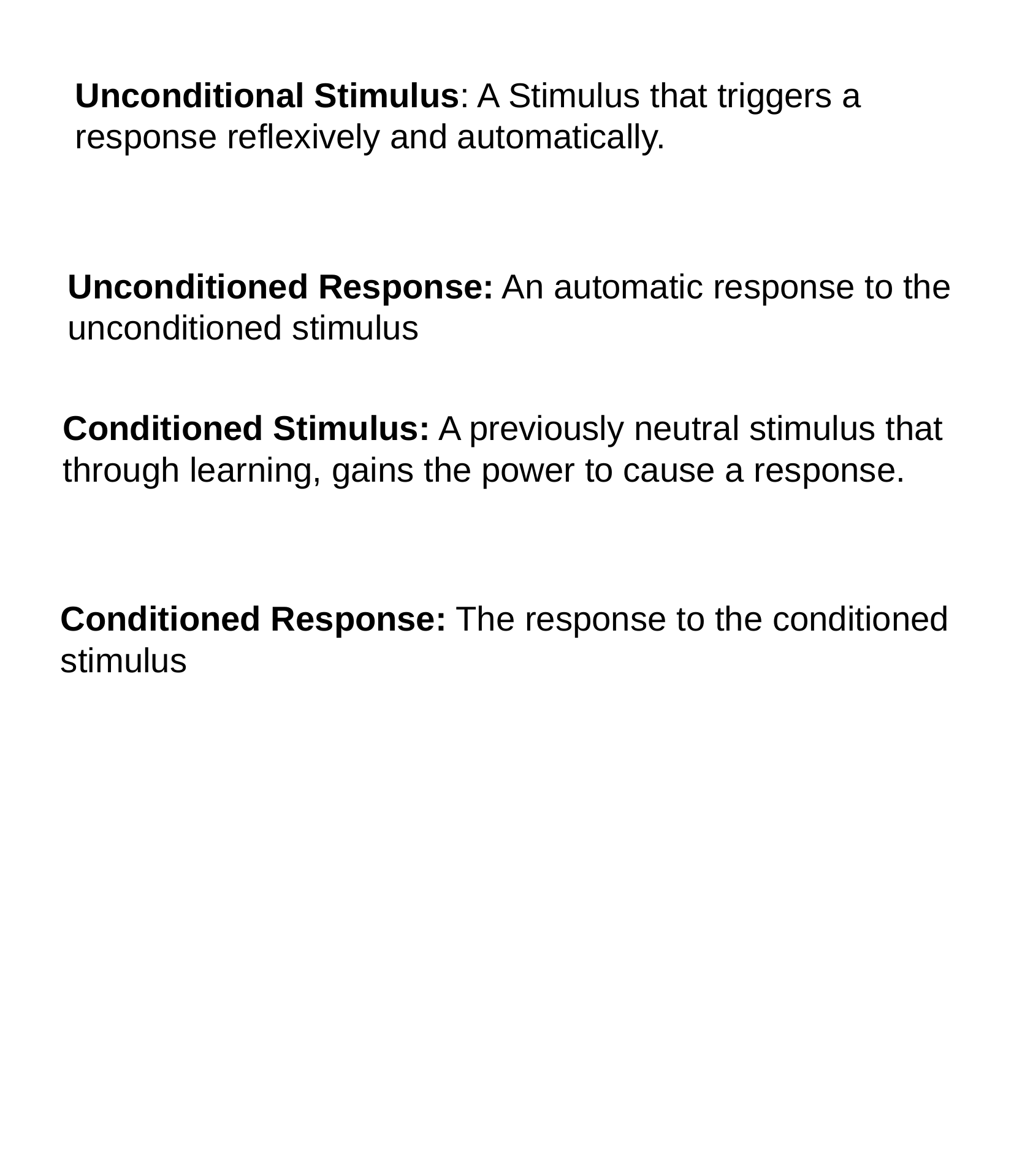

Unconditional Stimulus: A Stimulus that triggers a response reflexively and automatically.
Unconditioned Response: An automatic response to the unconditioned stimulus
Conditioned Stimulus: A previously neutral stimulus that through learning, gains the power to cause a response.
Conditioned Response: The response to the conditioned stimulus